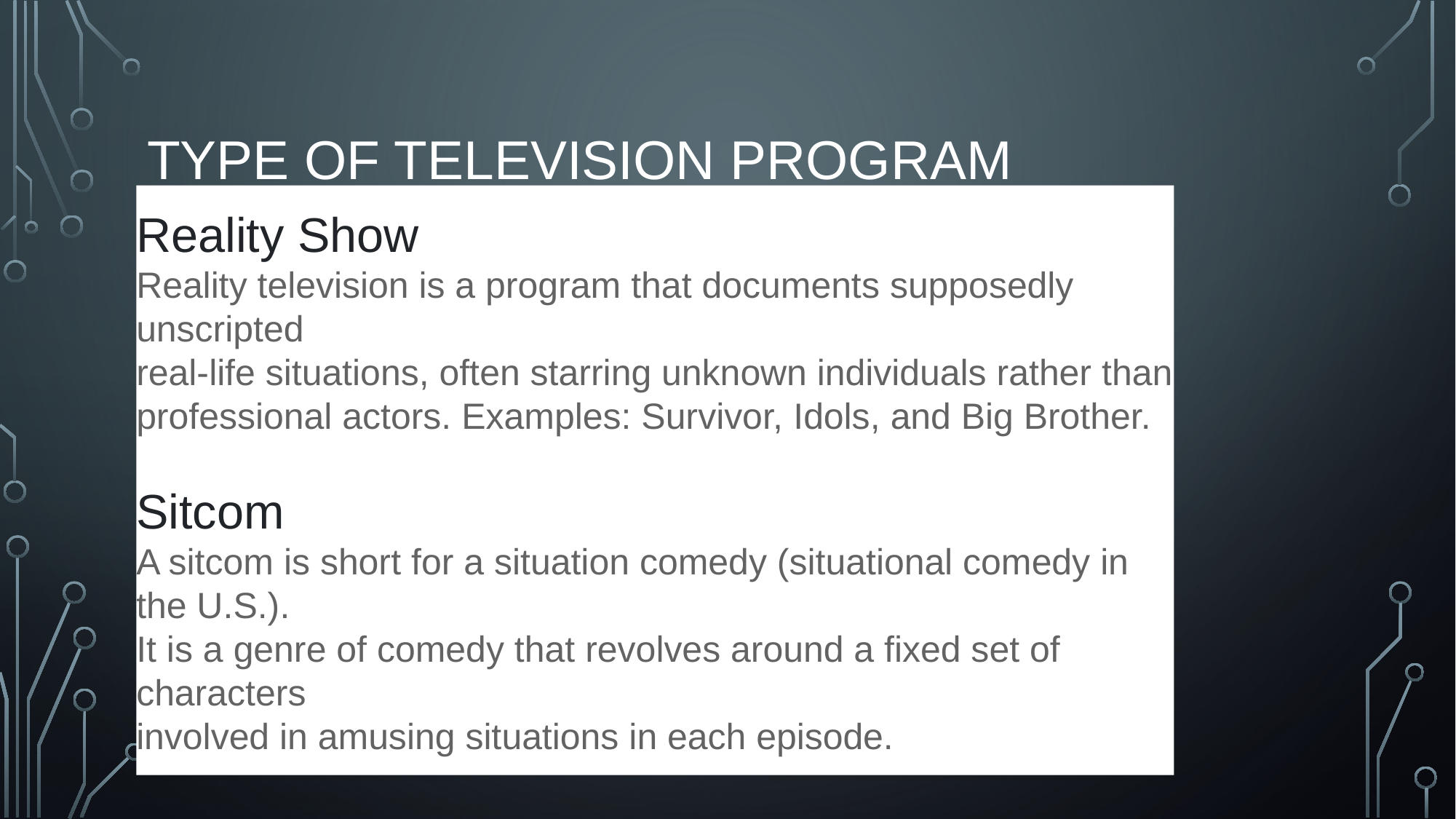

# Type of television program
Reality Show
Reality television is a program that documents supposedly unscripted
real-life situations, often starring unknown individuals rather than
professional actors. Examples: Survivor, Idols, and Big Brother.

Sitcom
A sitcom is short for a situation comedy (situational comedy in the U.S.).
It is a genre of comedy that revolves around a fixed set of characters
involved in amusing situations in each episode.